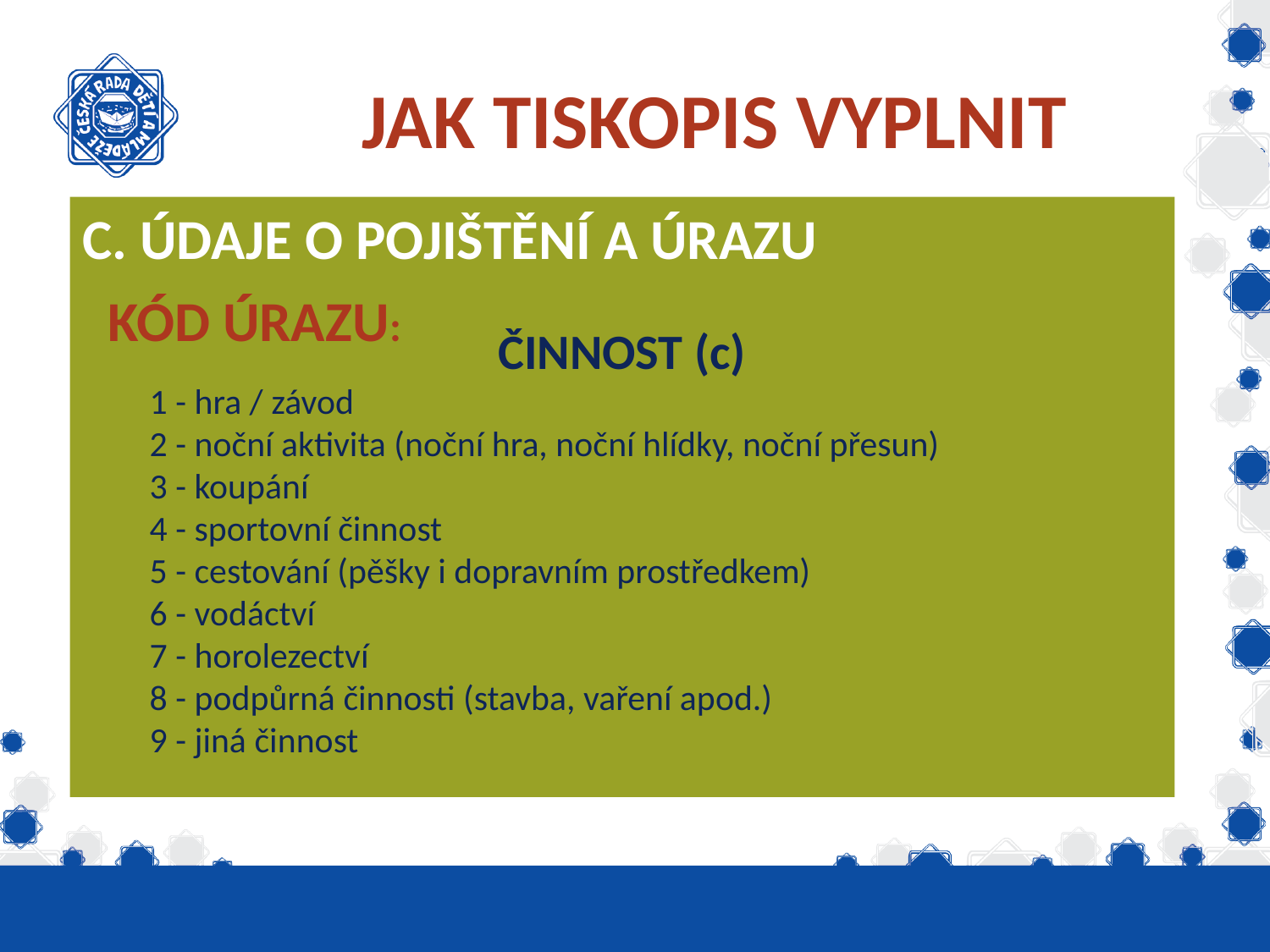

# JAK TISKOPIS VYPLNIT
C. ÚDAJE O POJIŠTĚNÍ A ÚRAZU
KÓD ÚRAZU:
ČINNOST (c)
1 - hra / závod
2 - noční aktivita (noční hra, noční hlídky, noční přesun)
3 - koupání
4 - sportovní činnost
5 - cestování (pěšky i dopravním prostředkem)
6 - vodáctví
7 - horolezectví
8 - podpůrná činnosti (stavba, vaření apod.)
9 - jiná činnost